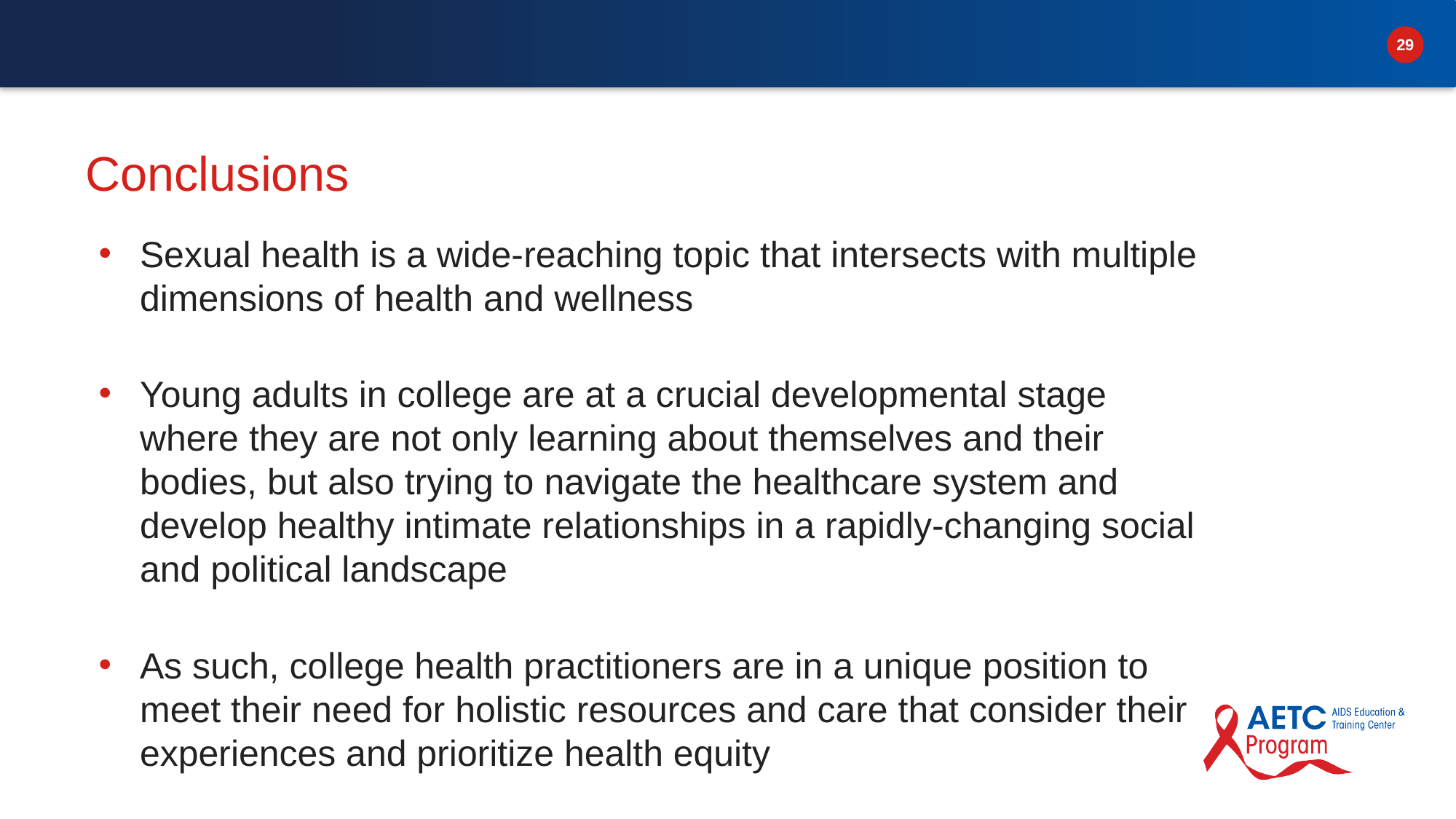

# Conclusions
Sexual health is a wide-reaching topic that intersects with multiple dimensions of health and wellness

Young adults in college are at a crucial developmental stage where they are not only learning about themselves and their bodies, but also trying to navigate the healthcare system and develop healthy intimate relationships in a rapidly-changing social and political landscape

As such, college health practitioners are in a unique position to meet their need for holistic resources and care that consider their experiences and prioritize health equity